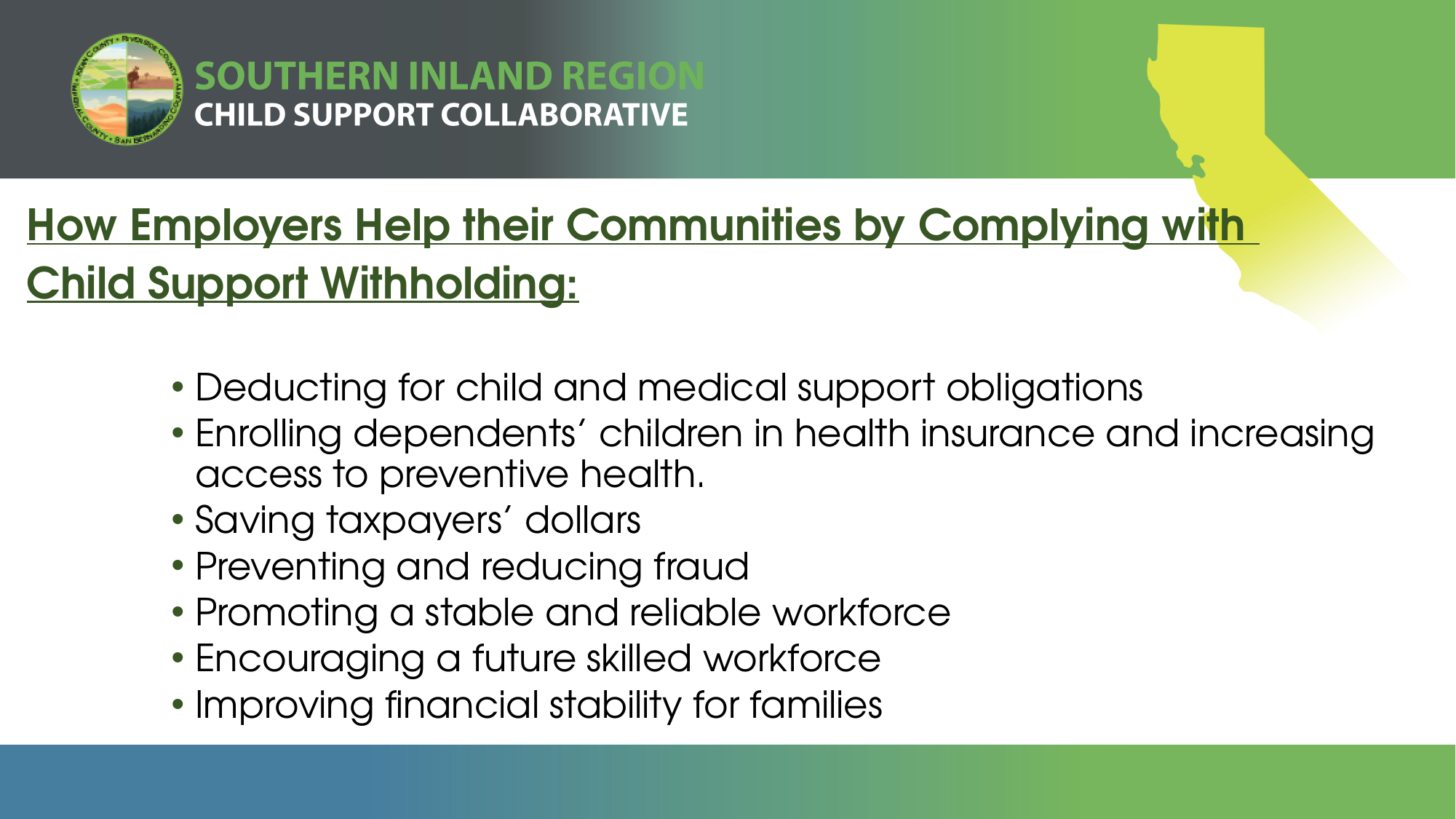

How Employers Help their Communities by Complying with
Child Support Withholding:

Deducting for child and medical support obligations
Enrolling dependents’ children in health insurance and increasing access to preventive health.
Saving taxpayers’ dollars
Preventing and reducing fraud
Promoting a stable and reliable workforce
Encouraging a future skilled workforce
Improving financial stability for families